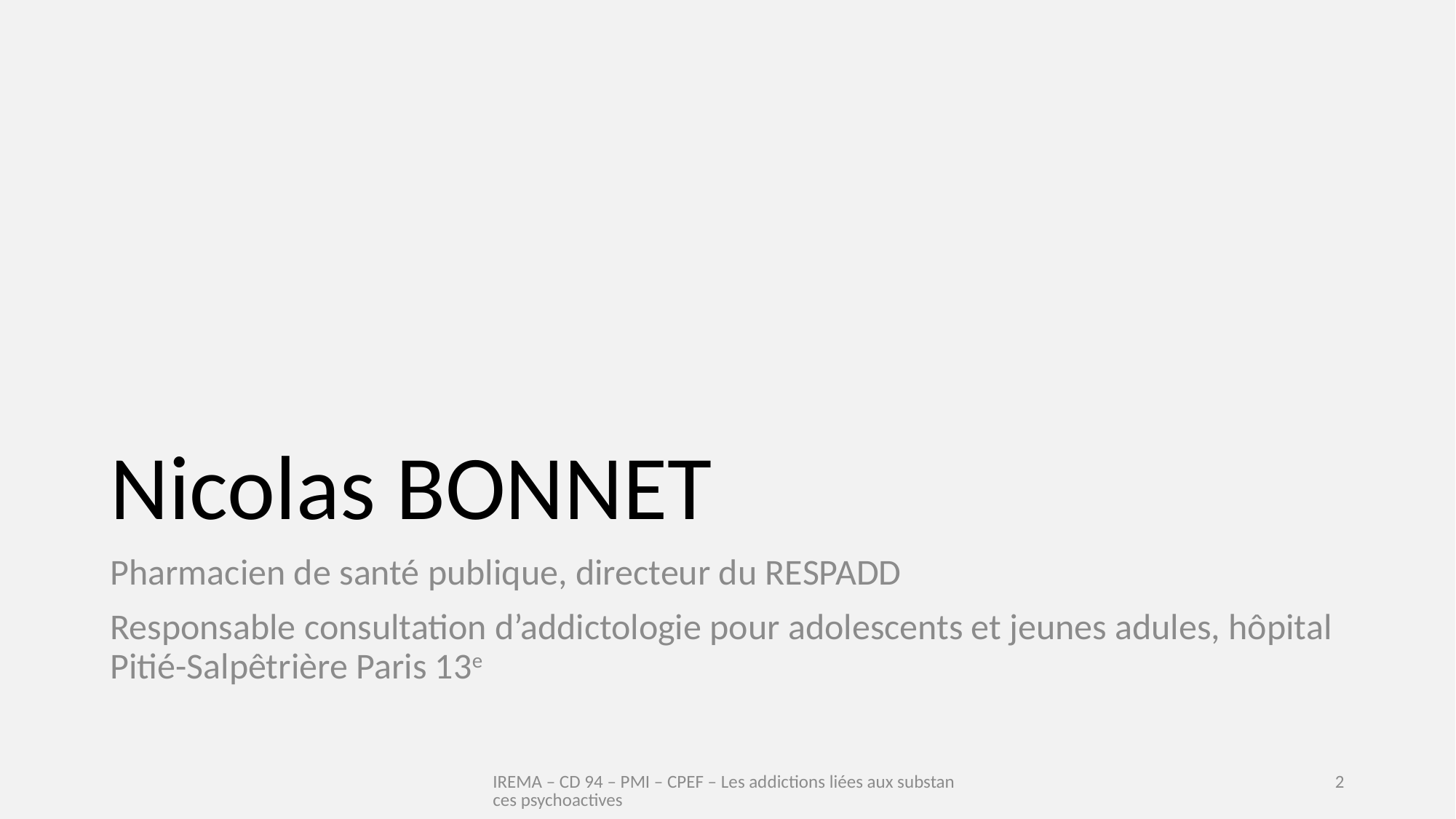

# Nicolas BONNET
Pharmacien de santé publique, directeur du RESPADD
Responsable consultation d’addictologie pour adolescents et jeunes adules, hôpital Pitié-Salpêtrière Paris 13e
IREMA – CD 94 – PMI – CPEF – Les addictions liées aux substances psychoactives
2